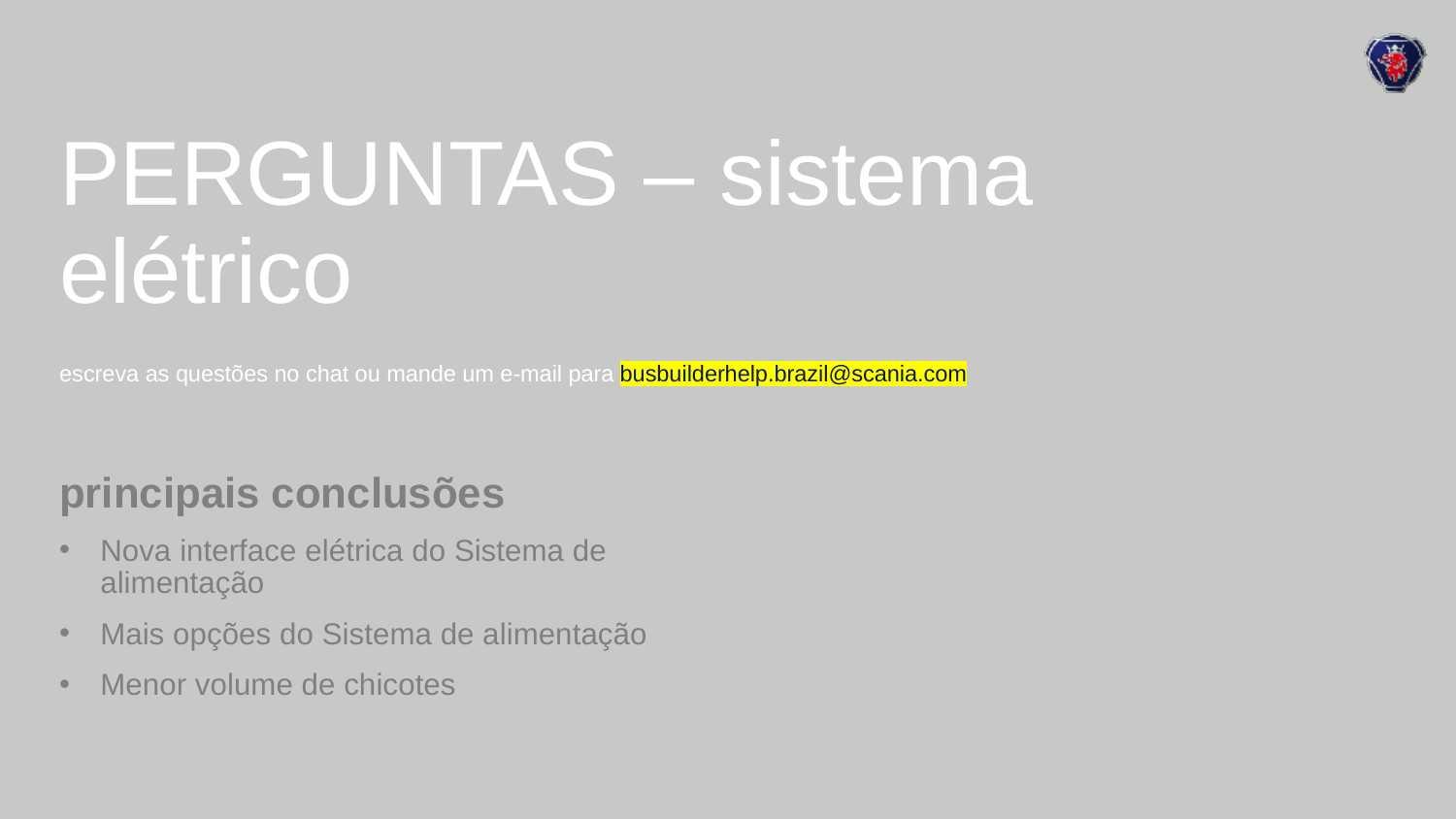

# PERGUNTAS – sistema elétrico
escreva as questões no chat ou mande um e-mail para busbuilderhelp.brazil@scania.com
principais conclusões
Nova interface elétrica do Sistema de alimentação
Mais opções do Sistema de alimentação
Menor volume de chicotes